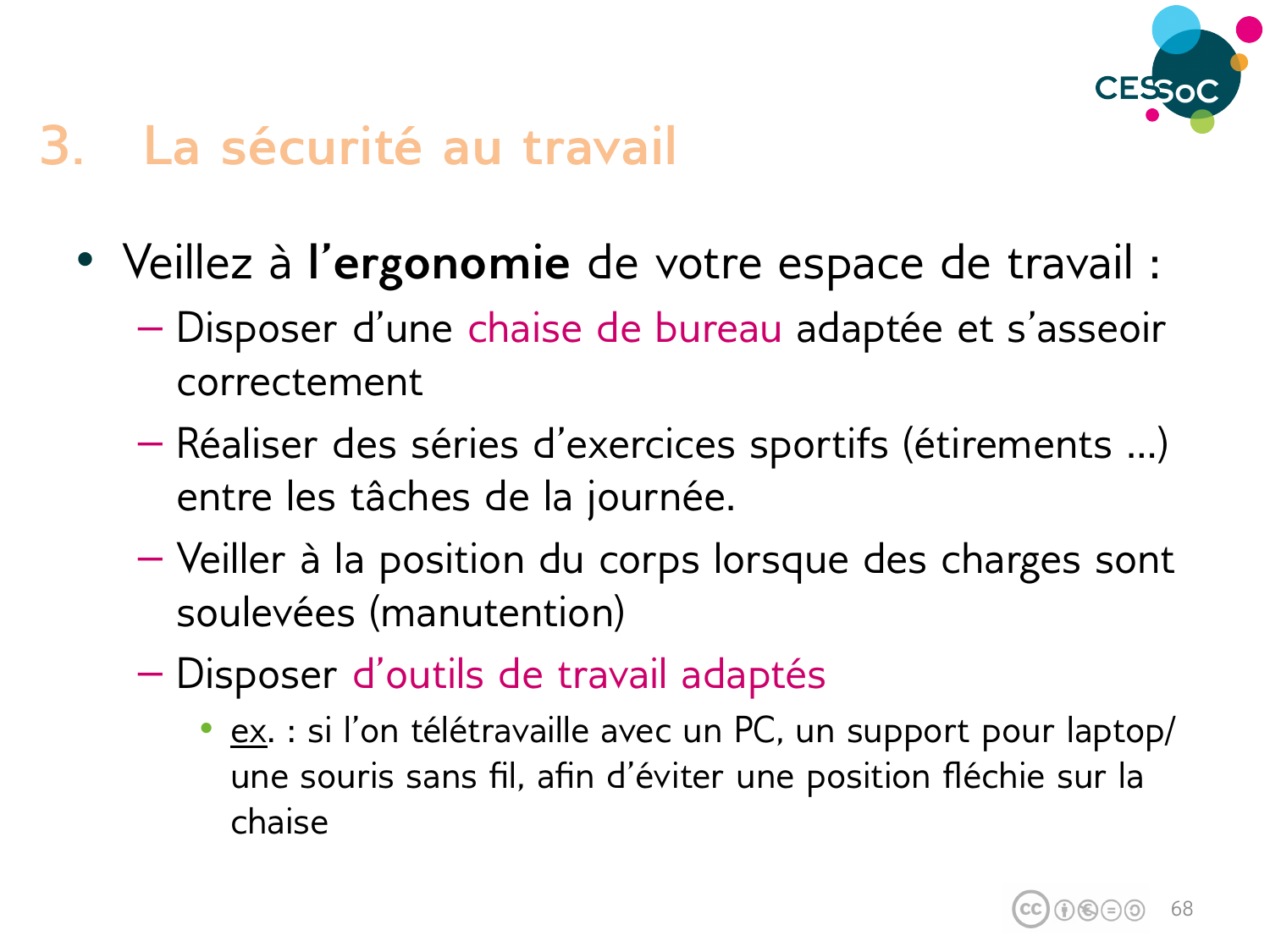

# La sécurité au travail

Veillez à l’ergonomie de votre espace de travail :
Disposer d’une chaise de bureau adaptée et s’asseoir correctement
Réaliser des séries d’exercices sportifs (étirements …) entre les tâches de la journée.
Veiller à la position du corps lorsque des charges sont soulevées (manutention)
Disposer d’outils de travail adaptés
ex. : si l’on télétravaille avec un PC, un support pour laptop/ une souris sans fil, afin d’éviter une position fléchie sur la chaise

68